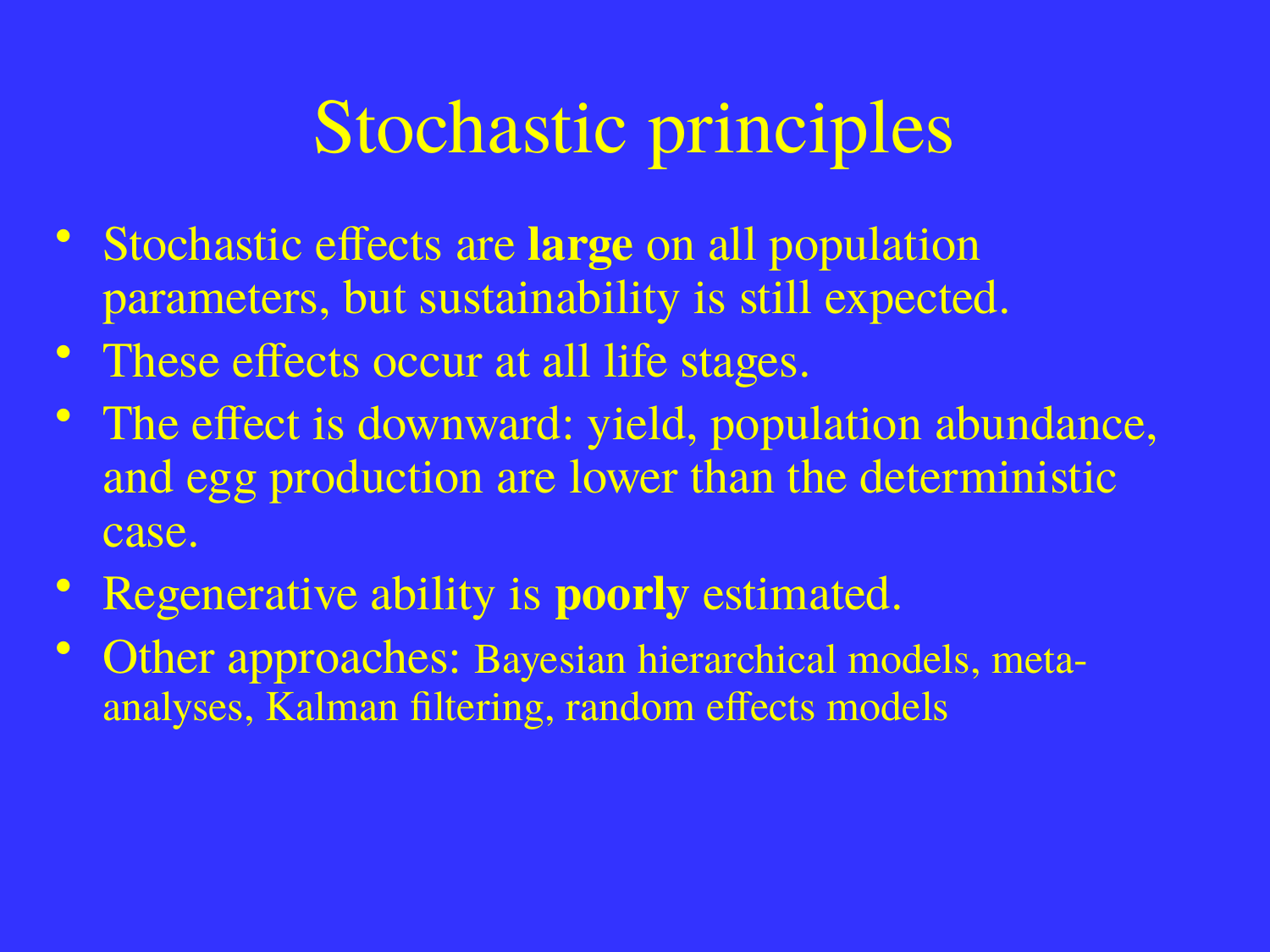

# Stochastic principles
Stochastic effects are large on all population parameters, but sustainability is still expected.
These effects occur at all life stages.
The effect is downward: yield, population abundance, and egg production are lower than the deterministic case.
Regenerative ability is poorly estimated.
Other approaches: Bayesian hierarchical models, meta-analyses, Kalman filtering, random effects models